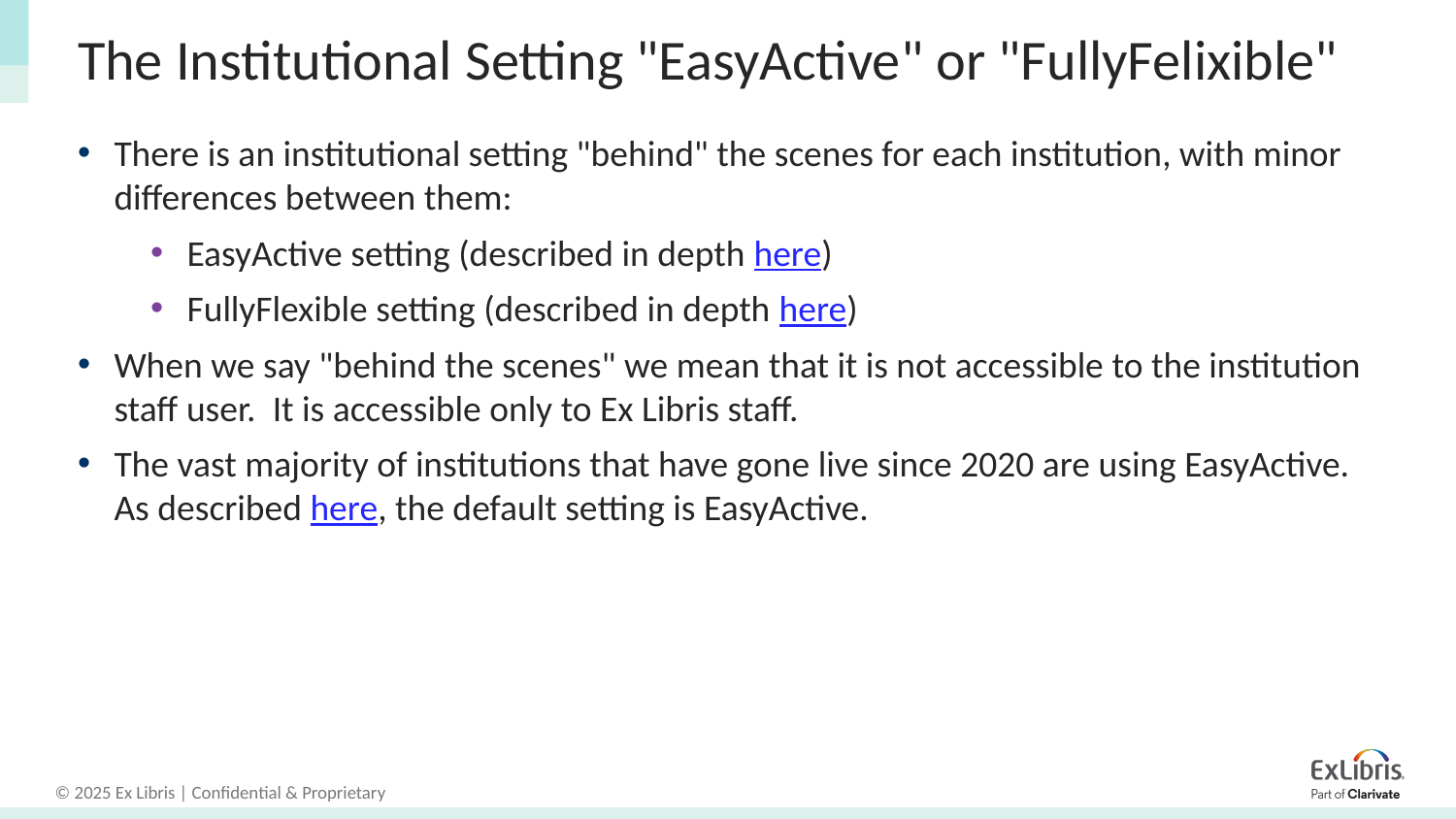

# The Institutional Setting "EasyActive" or "FullyFelixible"
There is an institutional setting "behind" the scenes for each institution, with minor differences between them:
EasyActive setting (described in depth here)
FullyFlexible setting (described in depth here)
When we say "behind the scenes" we mean that it is not accessible to the institution staff user.  It is accessible only to Ex Libris staff.
The vast majority of institutions that have gone live since 2020 are using EasyActive.  As described here, the default setting is EasyActive.